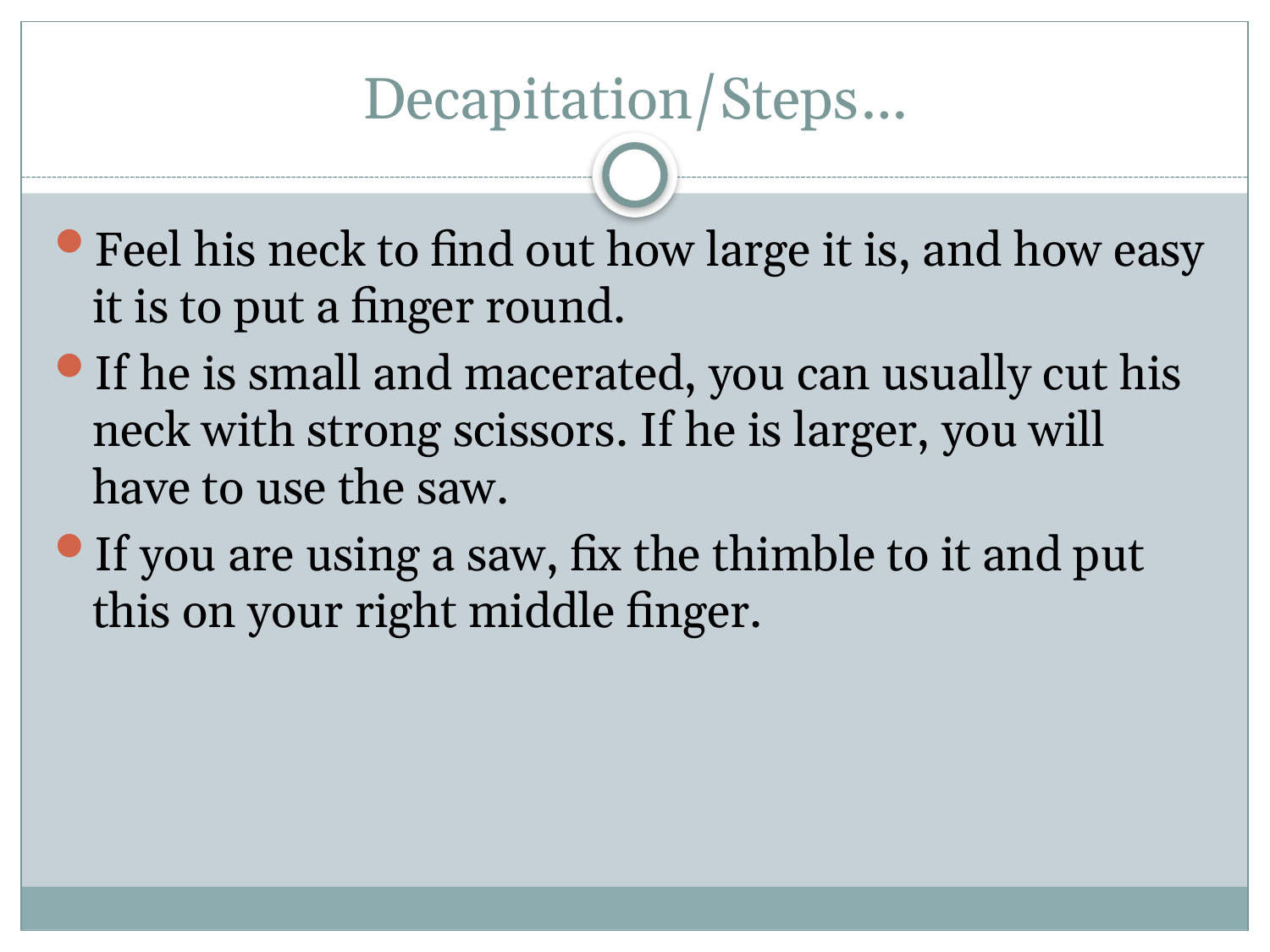

# Decapitation/Steps…
Feel his neck to find out how large it is, and how easy it is to put a finger round.
If he is small and macerated, you can usually cut his neck with strong scissors. If he is larger, you will have to use the saw.
If you are using a saw, fix the thimble to it and put this on your right middle finger.